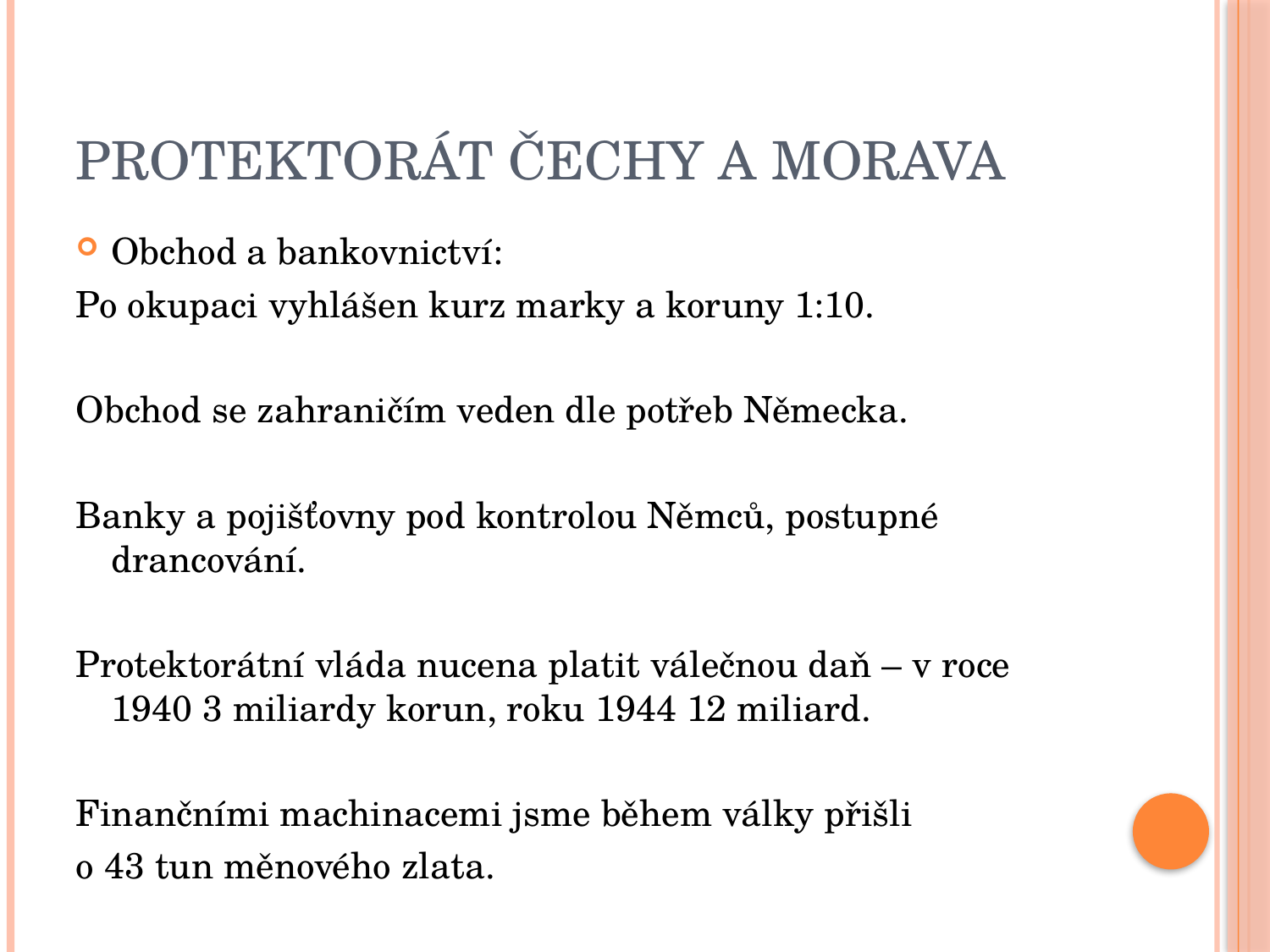

# Protektorát čechy a morava
Obchod a bankovnictví:
Po okupaci vyhlášen kurz marky a koruny 1:10.

Obchod se zahraničím veden dle potřeb Německa.

Banky a pojišťovny pod kontrolou Němců, postupné drancování.

Protektorátní vláda nucena platit válečnou daň – v roce 1940 3 miliardy korun, roku 1944 12 miliard.

Finančními machinacemi jsme během války přišli
o 43 tun měnového zlata.